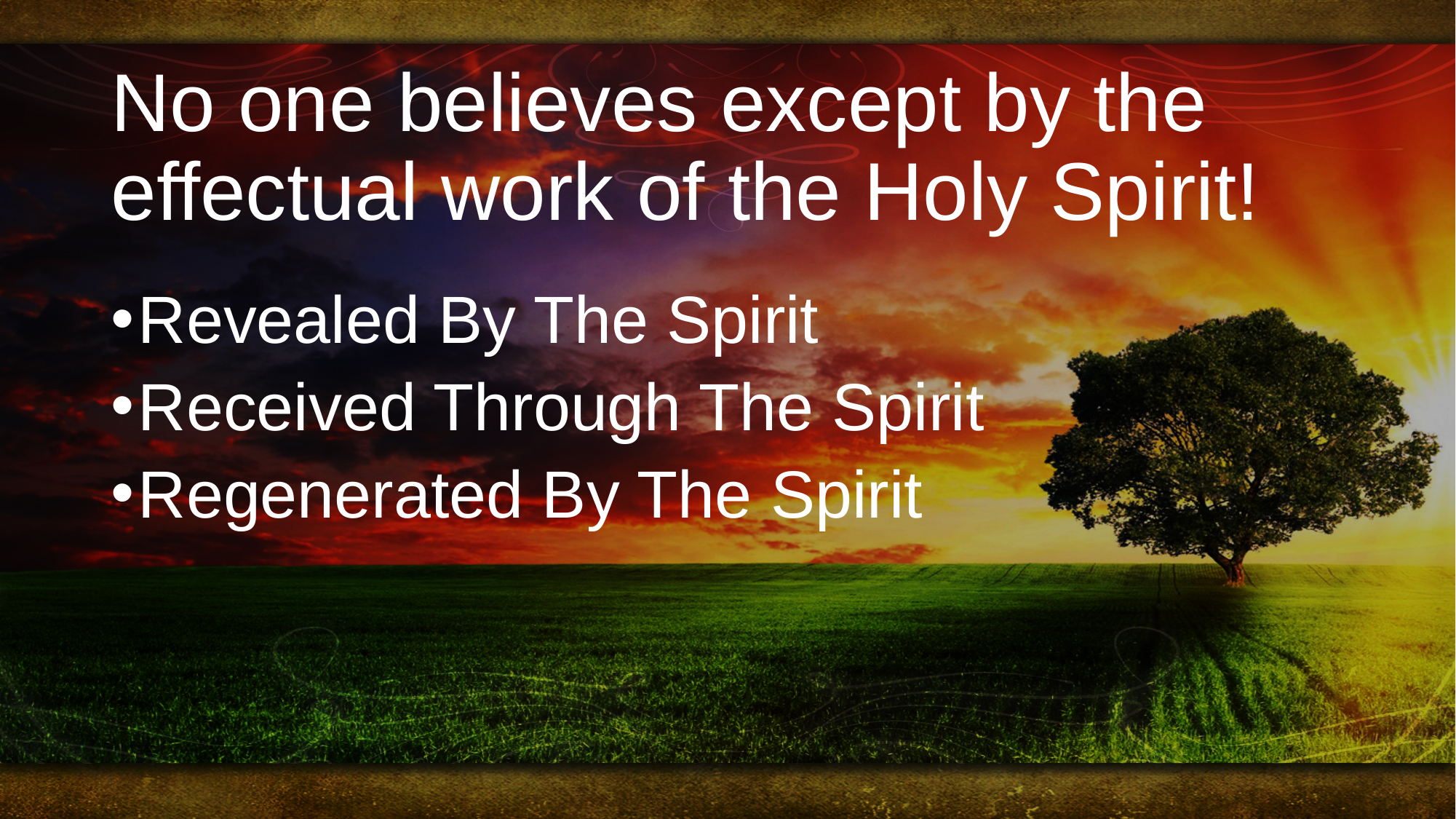

# No one believes except by the effectual work of the Holy Spirit!
Revealed By The Spirit
Received Through The Spirit
Regenerated By The Spirit